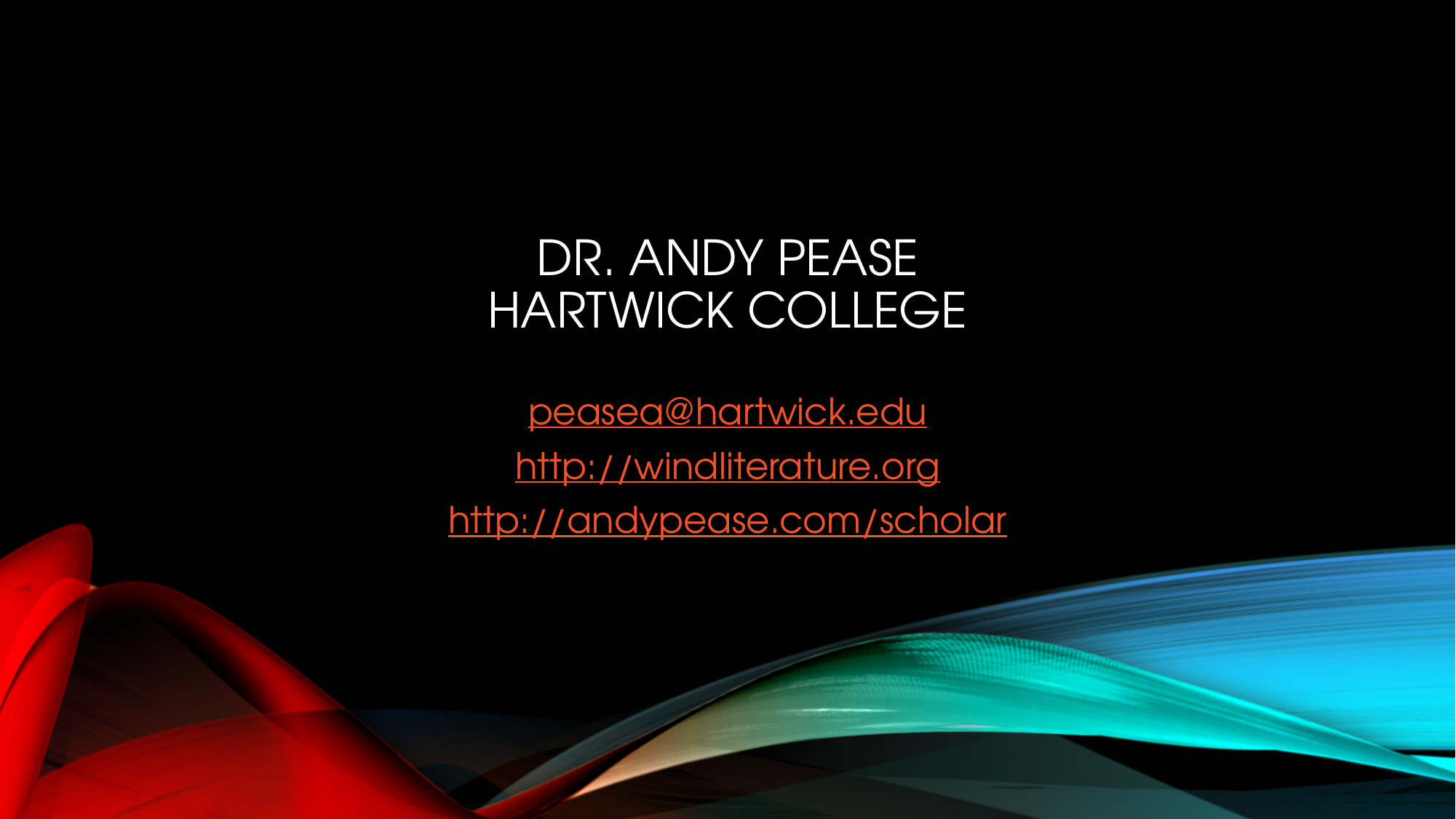

# Dr. Andy Pease Hartwick College
peasea@hartwick.edu
http://windliterature.org
http://andypease.com/scholar